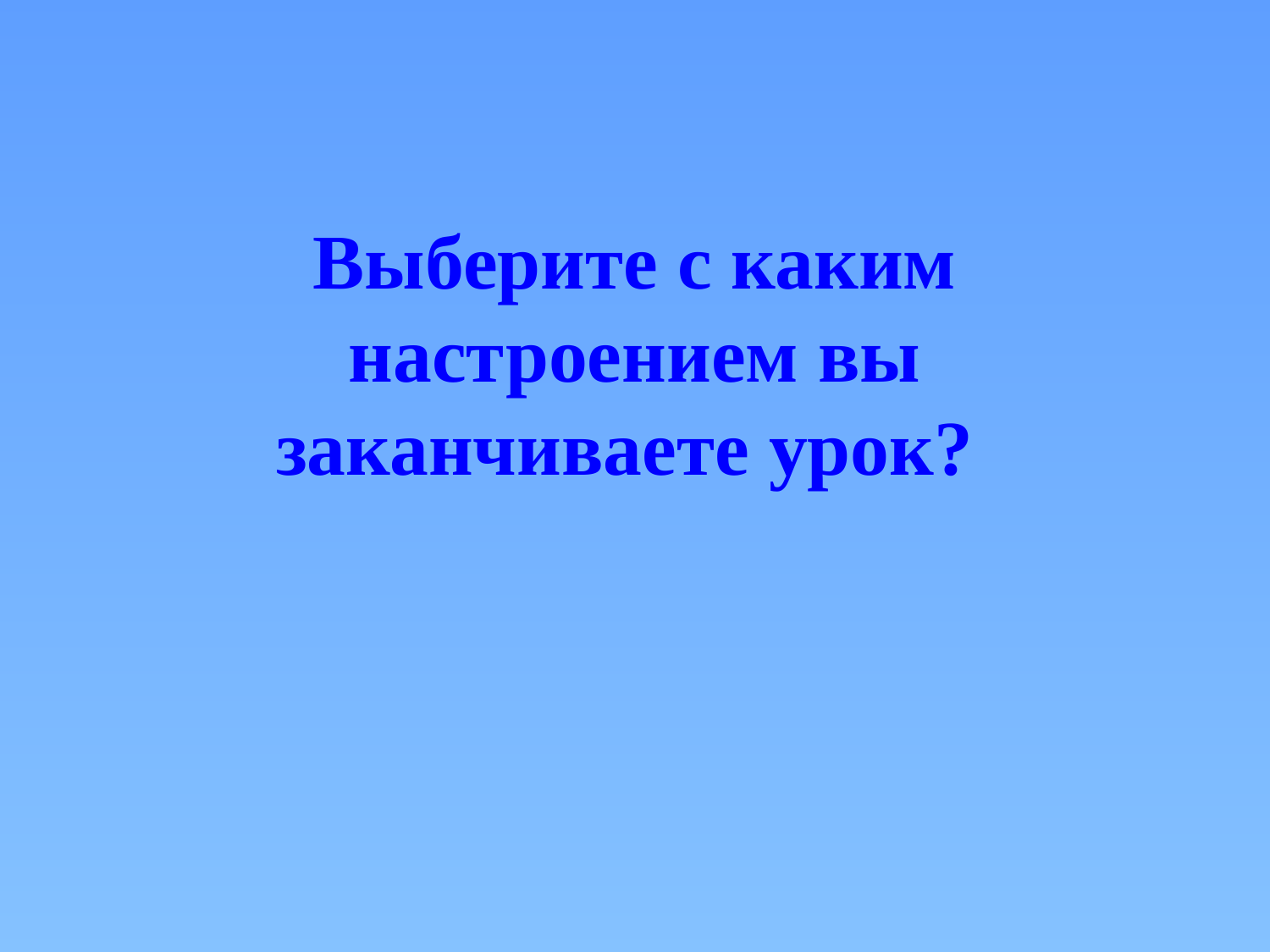

# Выберите с каким настроением вы заканчиваете урок?